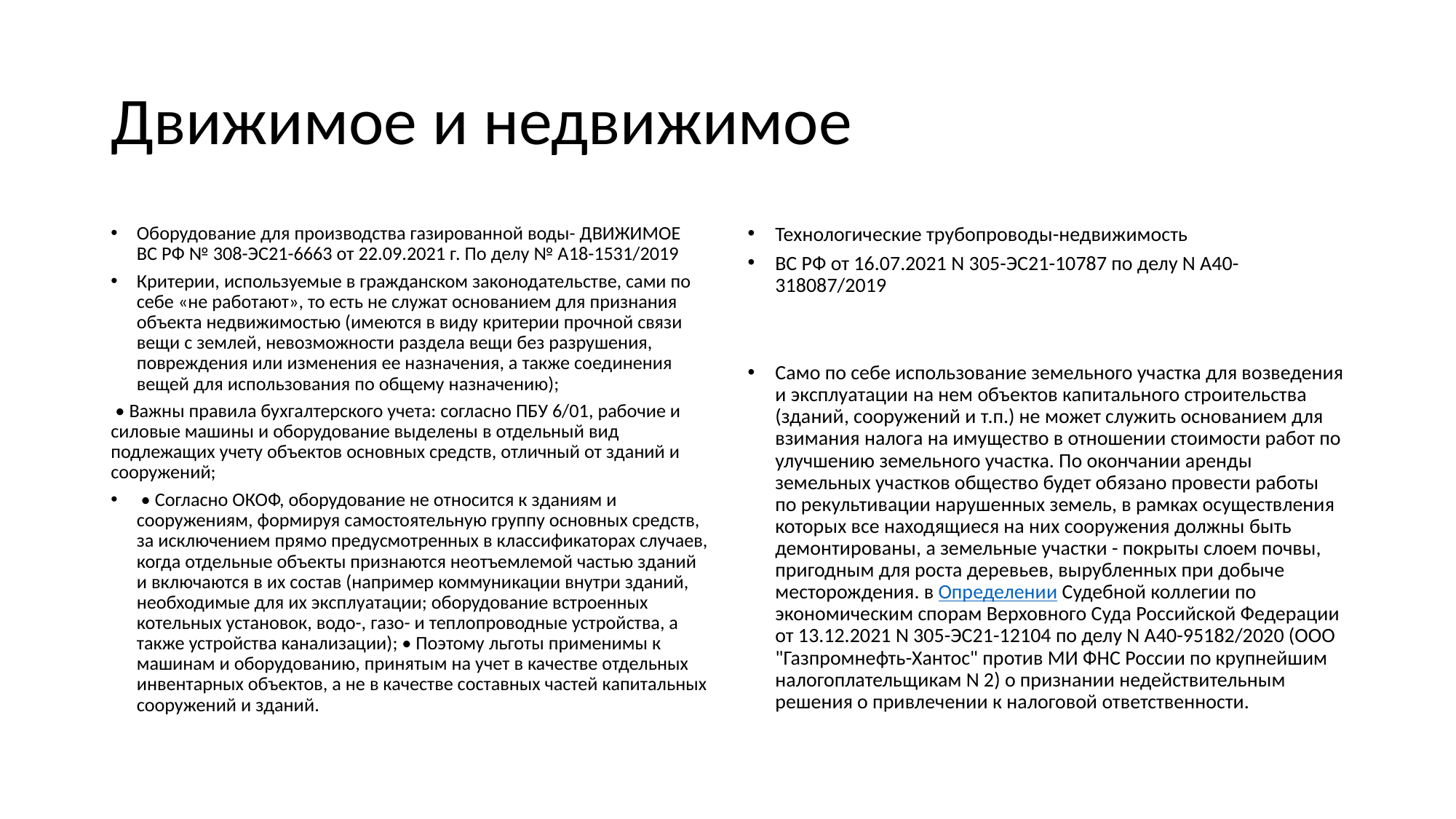

# Движимое и недвижимое
Оборудование для производства газированной воды- ДВИЖИМОЕ   ВС РФ № 308-ЭС21-6663 от 22.09.2021 г. По делу № А18-1531/2019
Критерии, используемые в гражданском законодательстве, сами по себе «не работают», то есть не служат основанием для признания объекта недвижимостью (имеются в виду критерии прочной связи вещи с землей, невозможности раздела вещи без разрушения, повреждения или изменения ее назначения, а также соединения вещей для использования по общему назначению);
 • Важны правила бухгалтерского учета: согласно ПБУ 6/01, рабочие и силовые машины и оборудование выделены в отдельный вид подлежащих учету объектов основных средств, отличный от зданий и сооружений;
 • Согласно ОКОФ, оборудование не относится к зданиям и сооружениям, формируя самостоятельную группу основных средств, за исключением прямо предусмотренных в классификаторах случаев, когда отдельные объекты признаются неотъемлемой частью зданий и включаются в их состав (например коммуникации внутри зданий, необходимые для их эксплуатации; оборудование встроенных котельных установок, водо-, газо- и теплопроводные устройства, а также устройства канализации); • Поэтому льготы применимы к машинам и оборудованию, принятым на учет в качестве отдельных инвентарных объектов, а не в качестве составных частей капитальных сооружений и зданий.

Технологические трубопроводы-недвижимость
ВС РФ от 16.07.2021 N 305-ЭС21-10787 по делу N А40-318087/2019

Само по себе использование земельного участка для возведения и эксплуатации на нем объектов капитального строительства (зданий, сооружений и т.п.) не может служить основанием для взимания налога на имущество в отношении стоимости работ по улучшению земельного участка. По окончании аренды земельных участков общество будет обязано провести работы по рекультивации нарушенных земель, в рамках осуществления которых все находящиеся на них сооружения должны быть демонтированы, а земельные участки - покрыты слоем почвы, пригодным для роста деревьев, вырубленных при добыче месторождения. в Определении Судебной коллегии по экономическим спорам Верховного Суда Российской Федерации от 13.12.2021 N 305-ЭС21-12104 по делу N А40-95182/2020 (ООО "Газпромнефть-Хантос" против МИ ФНС России по крупнейшим налогоплательщикам N 2) о признании недействительным решения о привлечении к налоговой ответственности.